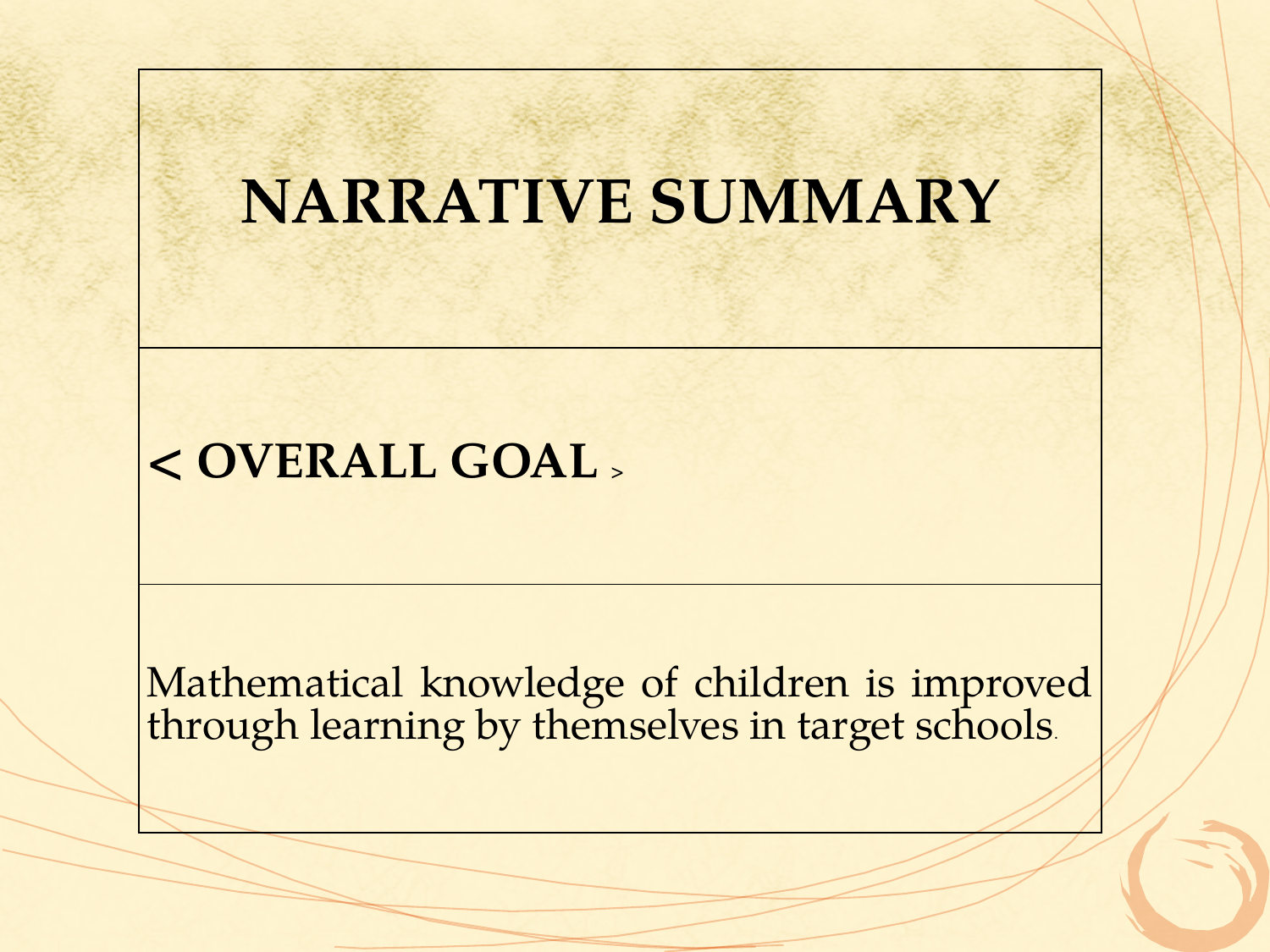

| NARRATIVE SUMMARY |
| --- |
| < OVERALL GOAL > |
| Mathematical knowledge of children is improved through learning by themselves in target schools. |